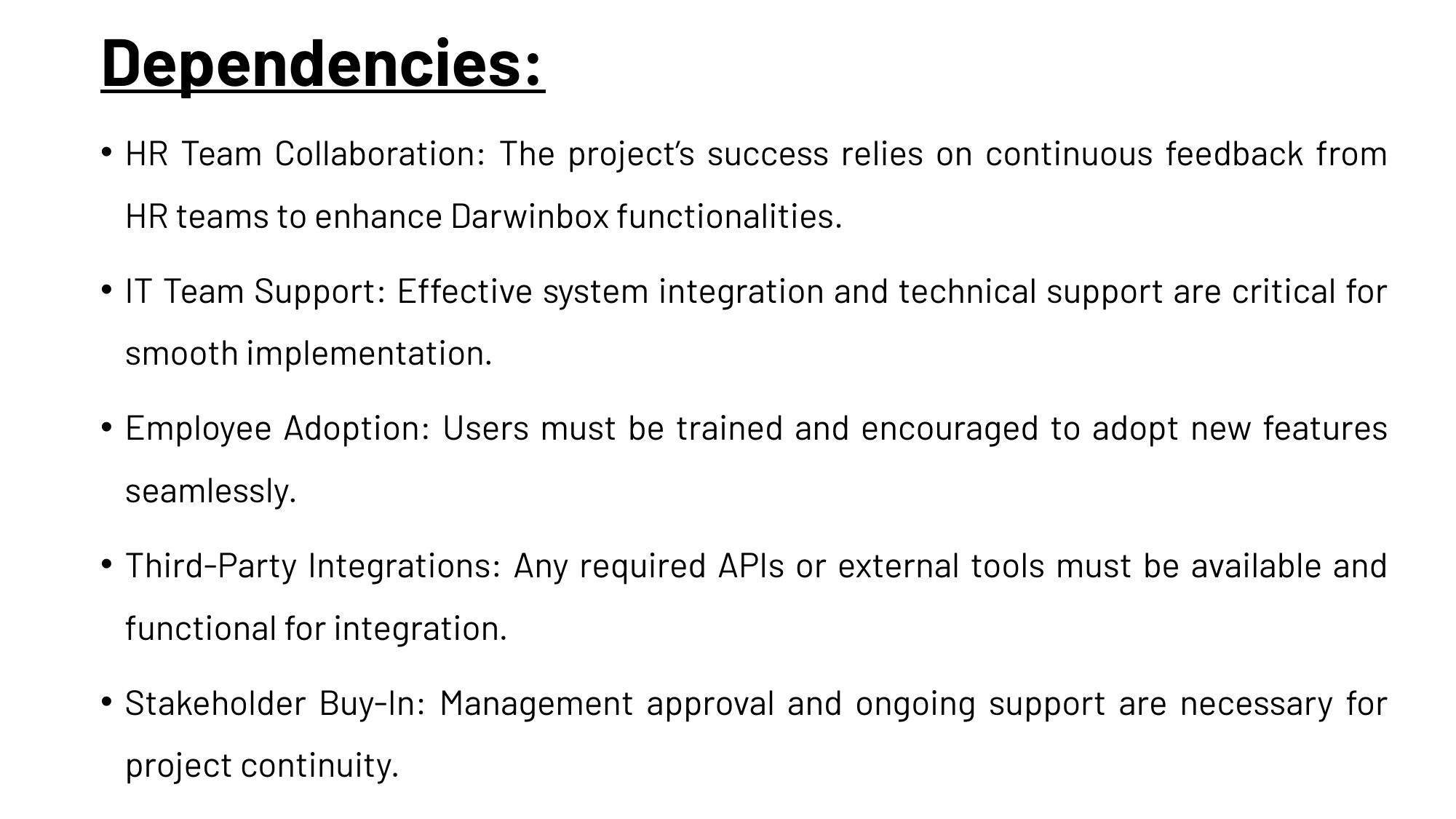

# Dependencies:
HR Team Collaboration: The project’s success relies on continuous feedback from HR teams to enhance Darwinbox functionalities.
IT Team Support: Effective system integration and technical support are critical for smooth implementation.
Employee Adoption: Users must be trained and encouraged to adopt new features seamlessly.
Third-Party Integrations: Any required APIs or external tools must be available and functional for integration.
Stakeholder Buy-In: Management approval and ongoing support are necessary for project continuity.